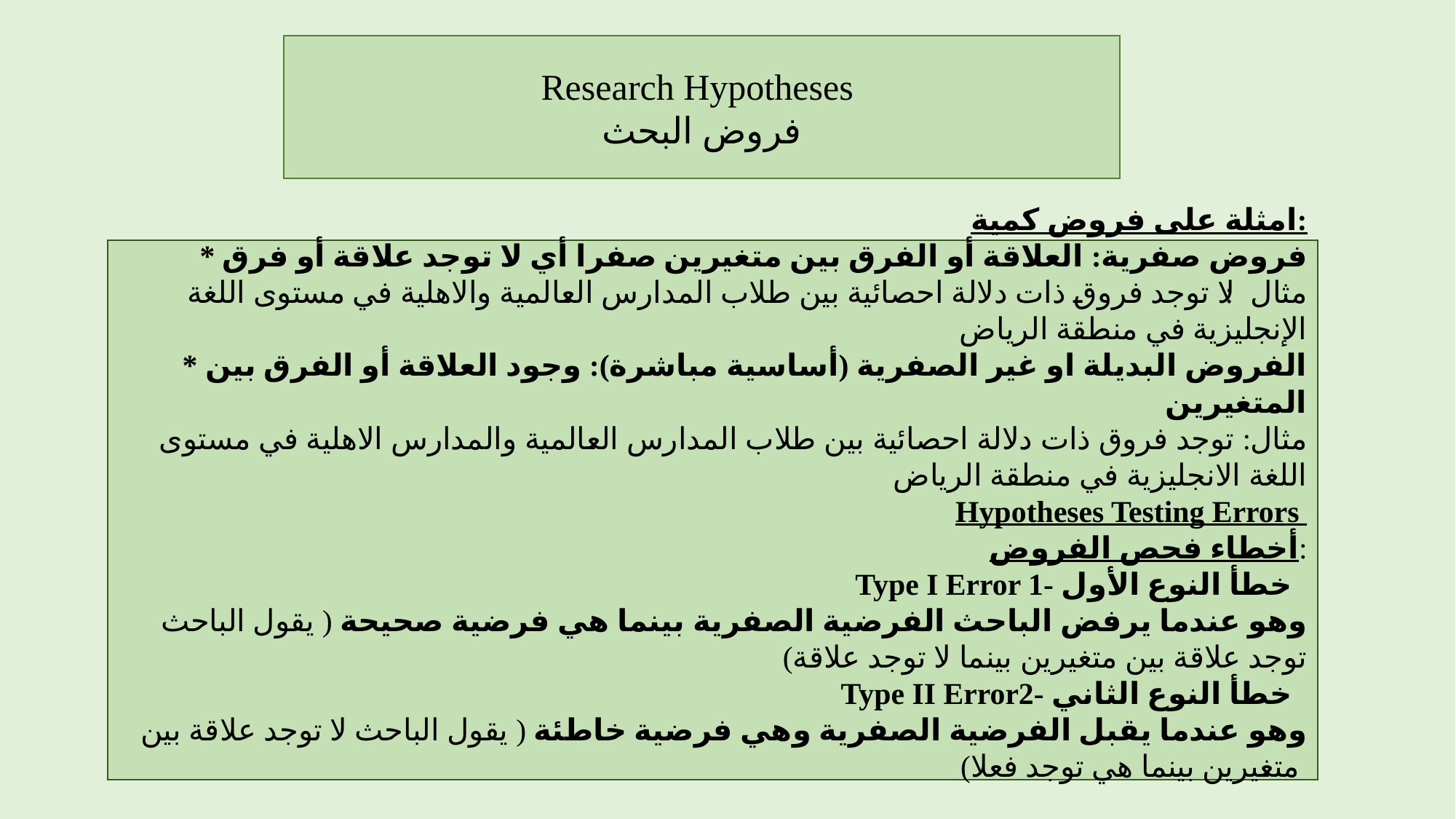

Research Hypotheses
فروض البحث
امثلة على فروض كمية:
* فروض صفرية: العلاقة أو الفرق بين متغيرين صفرا أي لا توجد علاقة أو فرق
مثال: لا توجد فروق ذات دلالة احصائية بين طلاب المدارس العالمية والاهلية في مستوى اللغة الإنجليزية في منطقة الرياض
* الفروض البديلة او غير الصفرية (أساسية مباشرة): وجود العلاقة أو الفرق بين المتغيرين
مثال: توجد فروق ذات دلالة احصائية بين طلاب المدارس العالمية والمدارس الاهلية في مستوى اللغة الانجليزية في منطقة الرياض
Hypotheses Testing Errors
أخطاء فحص الفروض:
Type I Error 1- خطأ النوع الأول
وهو عندما يرفض الباحث الفرضية الصفرية بينما هي فرضية صحيحة ( يقول الباحث توجد علاقة بين متغيرين بينما لا توجد علاقة)
Type II Error2- خطأ النوع الثاني
وهو عندما يقبل الفرضية الصفرية وهي فرضية خاطئة ( يقول الباحث لا توجد علاقة بين متغيرين بينما هي توجد فعلا)